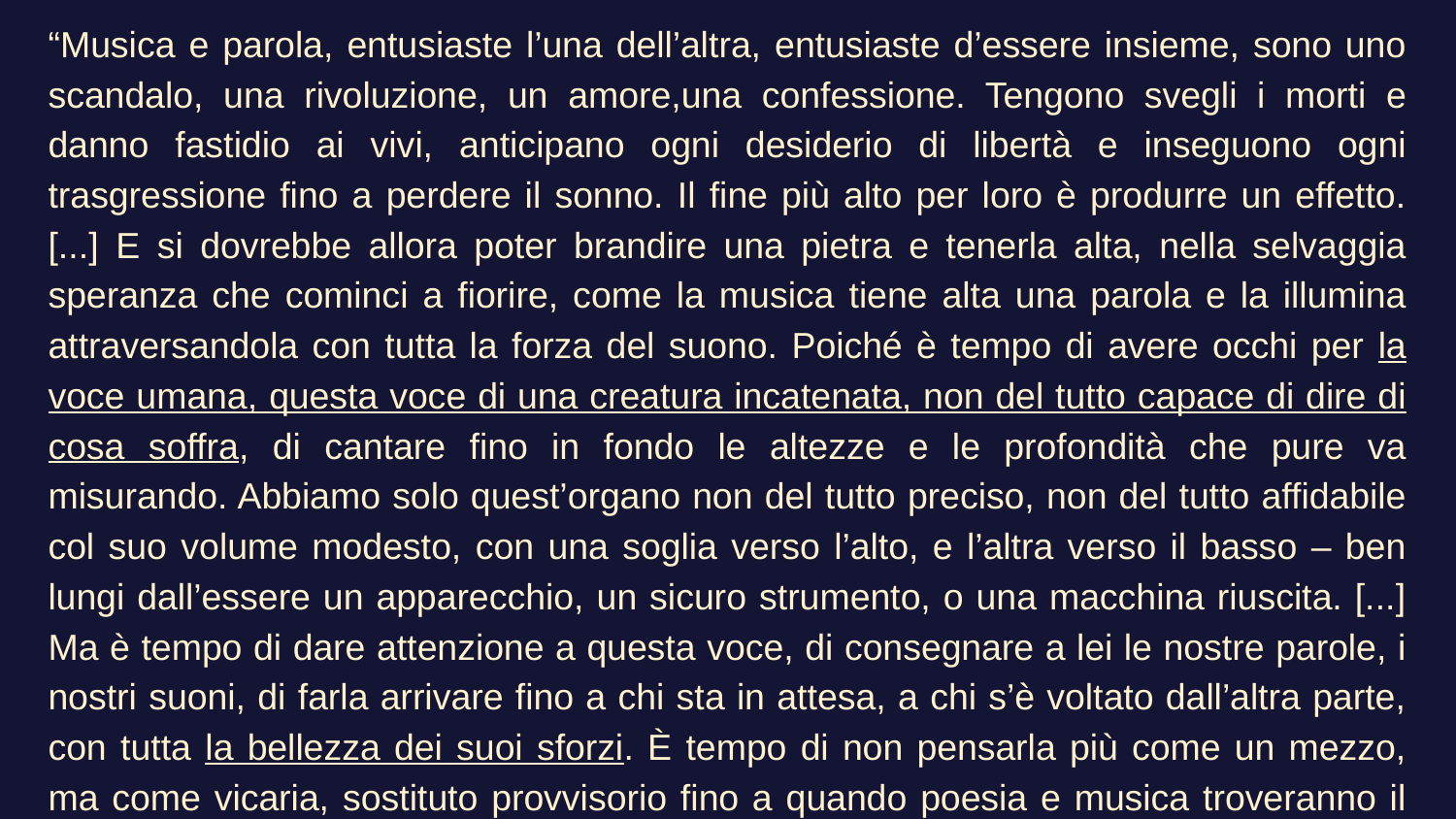

“Musica e parola, entusiaste l’una dell’altra, entusiaste d’essere insieme, sono uno scandalo, una rivoluzione, un amore,una confessione. Tengono svegli i morti e danno fastidio ai vivi, anticipano ogni desiderio di libertà e inseguono ogni trasgressione fino a perdere il sonno. Il fine più alto per loro è produrre un effetto. [...] E si dovrebbe allora poter brandire una pietra e tenerla alta, nella selvaggia speranza che cominci a fiorire, come la musica tiene alta una parola e la illumina attraversandola con tutta la forza del suono. Poiché è tempo di avere occhi per la voce umana, questa voce di una creatura incatenata, non del tutto capace di dire di cosa soffra, di cantare fino in fondo le altezze e le profondità che pure va misurando. Abbiamo solo quest’organo non del tutto preciso, non del tutto affidabile col suo volume modesto, con una soglia verso l’alto, e l’altra verso il basso – ben lungi dall’essere un apparecchio, un sicuro strumento, o una macchina riuscita. [...] Ma è tempo di dare attenzione a questa voce, di consegnare a lei le nostre parole, i nostri suoni, di farla arrivare fino a chi sta in attesa, a chi s’è voltato dall’altra parte, con tutta la bellezza dei suoi sforzi. È tempo di non pensarla più come un mezzo, ma come vicaria, sostituto provvisorio fino a quando poesia e musica troveranno il loro momento di verità, incontrandosi.”
Ingeborg Bachmann, Musica e poesia, 1964